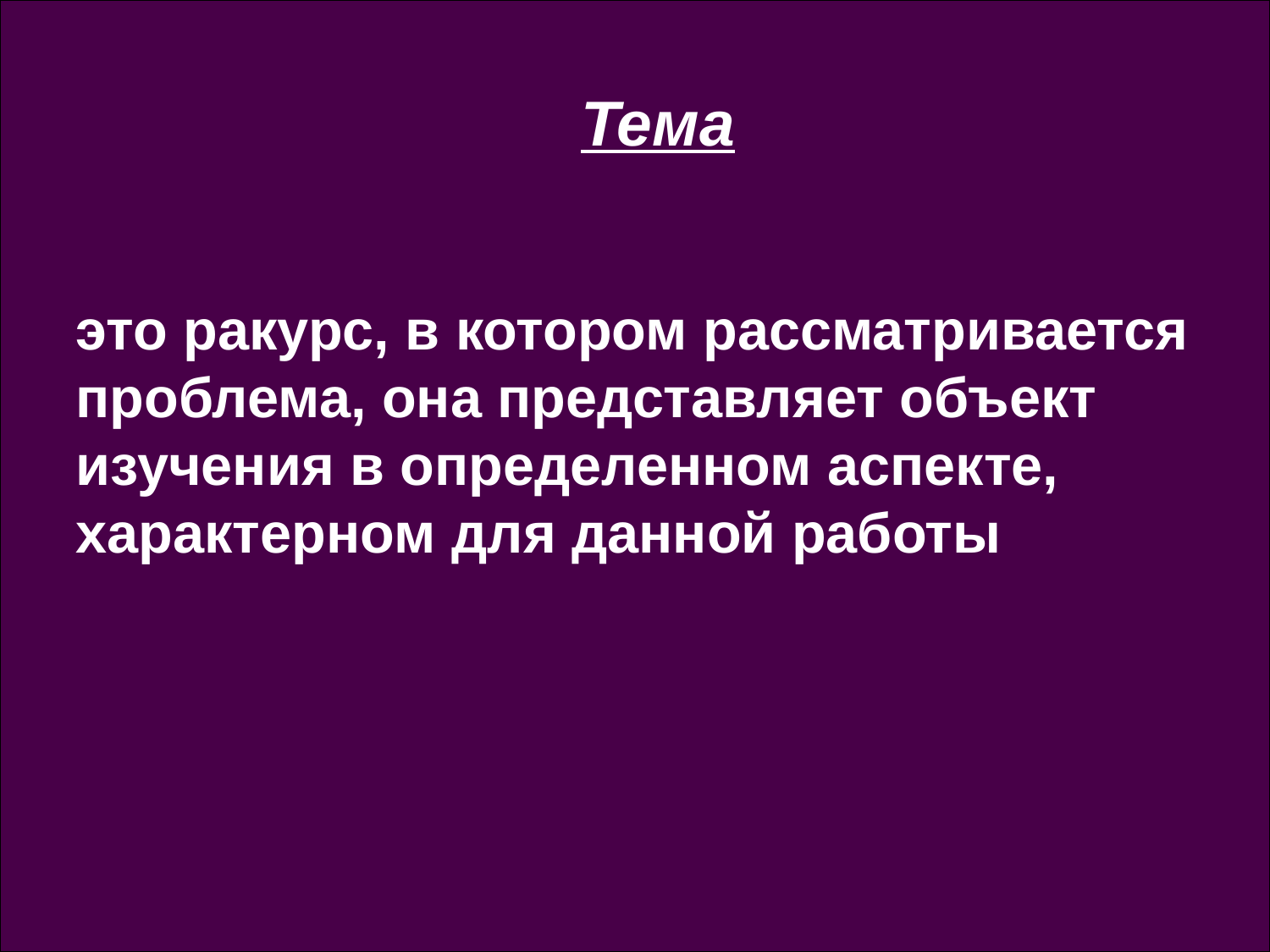

Тема

это ракурс, в котором рассматривается проблема, она представляет объект изучения в определенном аспекте, характерном для данной работы